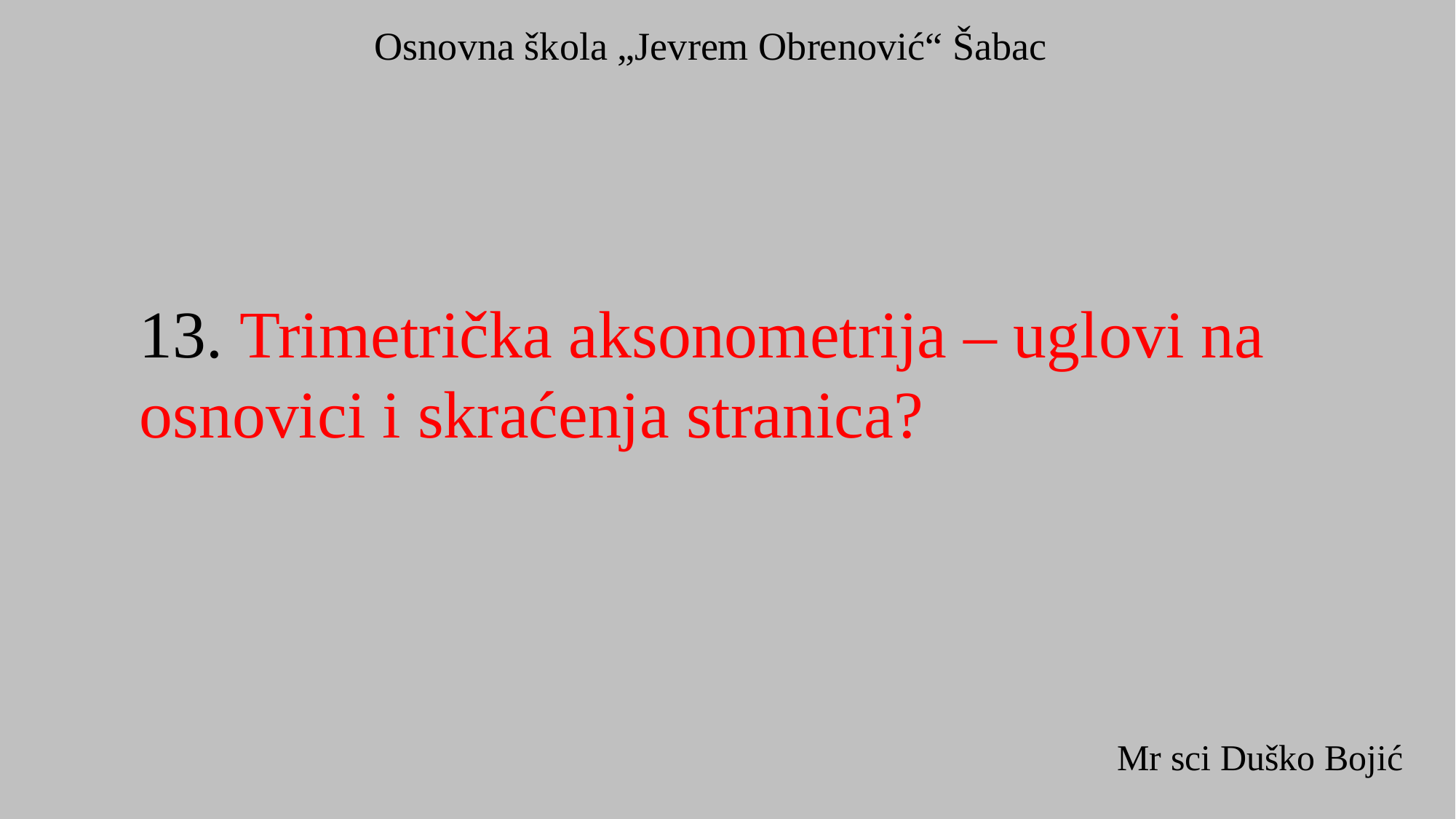

Osnovna škola „Jevrem Obrenović“ Šabac
13. Trimetrička aksonometrija – uglovi na
osnovici i skraćenja stranica?
Mr sci Duško Bojić